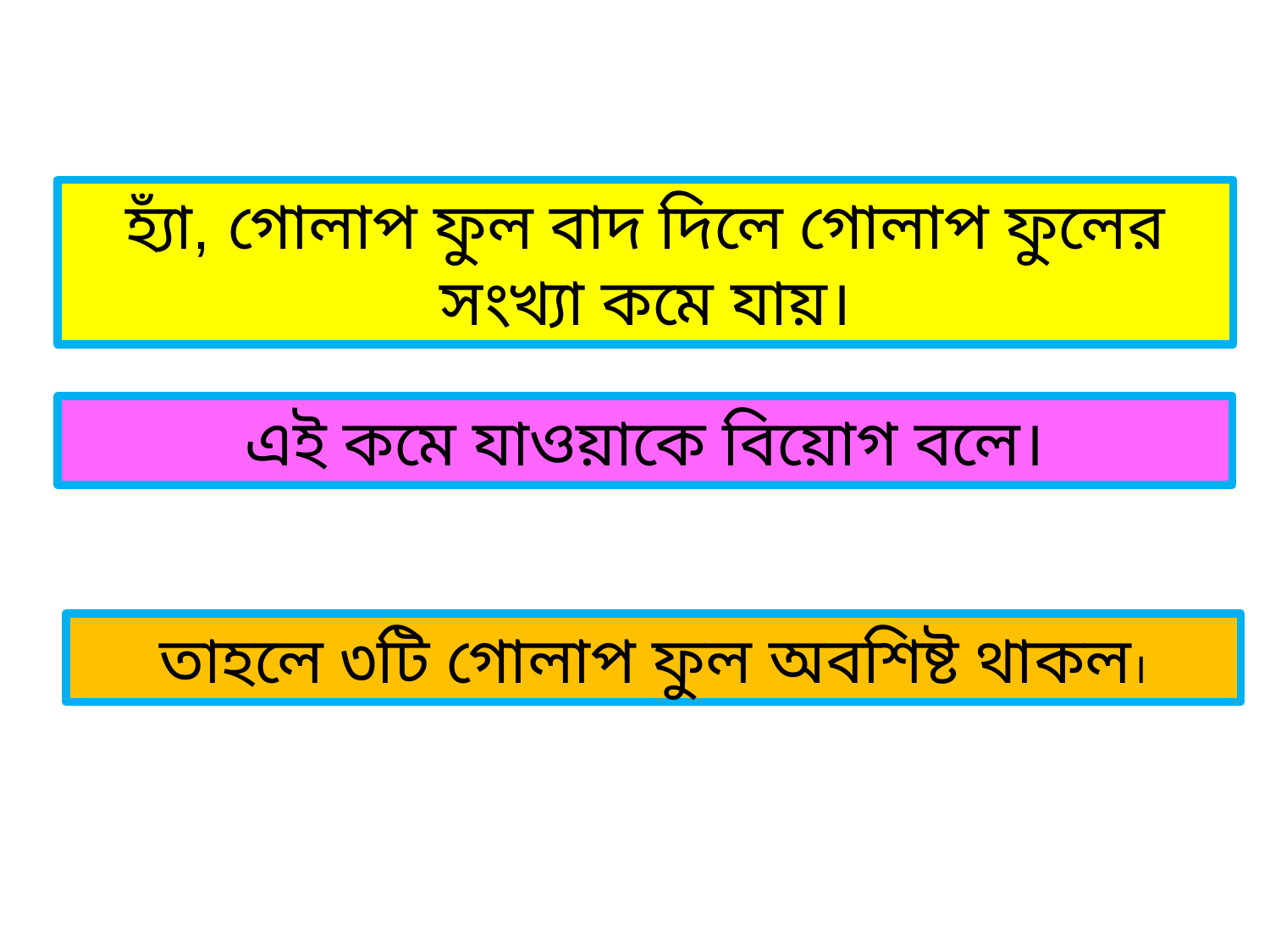

হ্যাঁ, গোলাপ ফুল বাদ দিলে গোলাপ ফুলের সংখ্যা কমে যায়।
এই কমে যাওয়াকে বিয়োগ বলে।
তাহলে ৩টি গোলাপ ফুল অবশিষ্ট থাকল।